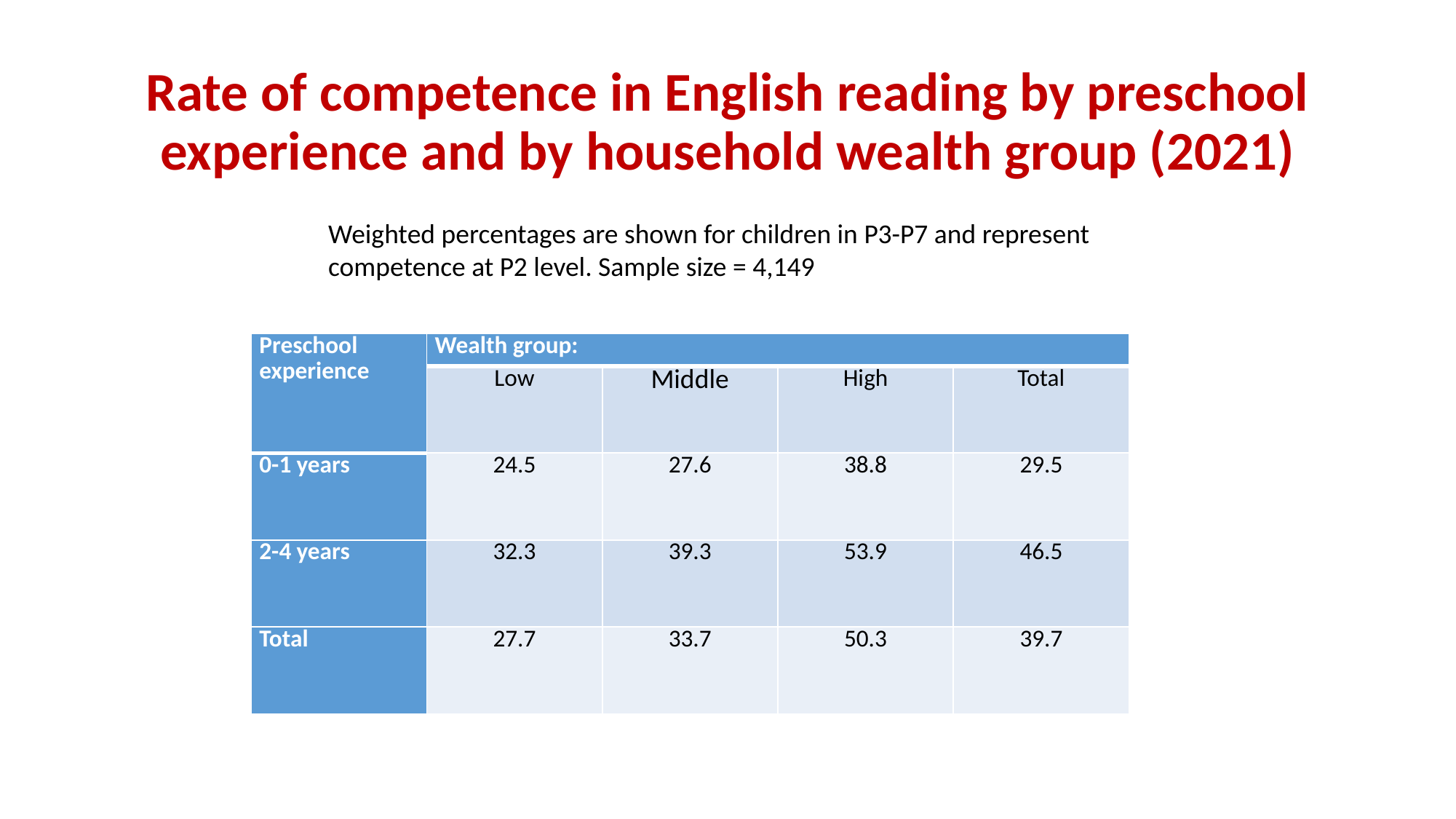

# Rate of competence in English reading by preschool experience and by household wealth group (2021)
Weighted percentages are shown for children in P3-P7 and represent competence at P2 level. Sample size = 4,149
| Preschool experience | Wealth group: |  |  |  |
| --- | --- | --- | --- | --- |
|  | Low | Middle | High | Total |
| 0-1 years | 24.5 | 27.6 | 38.8 | 29.5 |
| 2-4 years | 32.3 | 39.3 | 53.9 | 46.5 |
| Total | 27.7 | 33.7 | 50.3 | 39.7 |